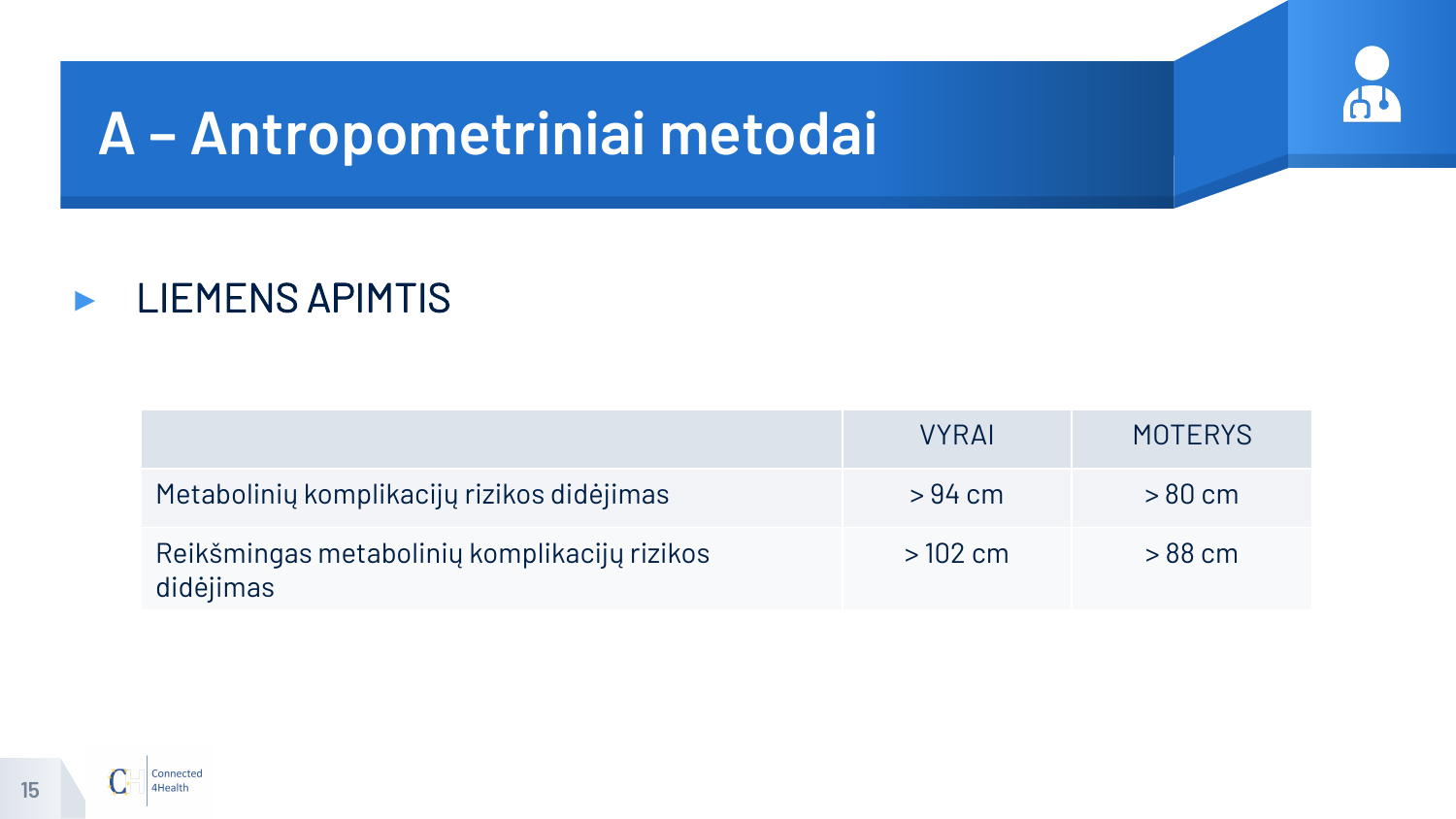

# A – Antropometriniai metodai
LIEMENS APIMTIS
|  | VYRAI | MOTERYS |
| --- | --- | --- |
| Metabolinių komplikacijų rizikos didėjimas | > 94 cm | > 80 cm |
| Reikšmingas metabolinių komplikacijų rizikos didėjimas | > 102 cm | > 88 cm |
15